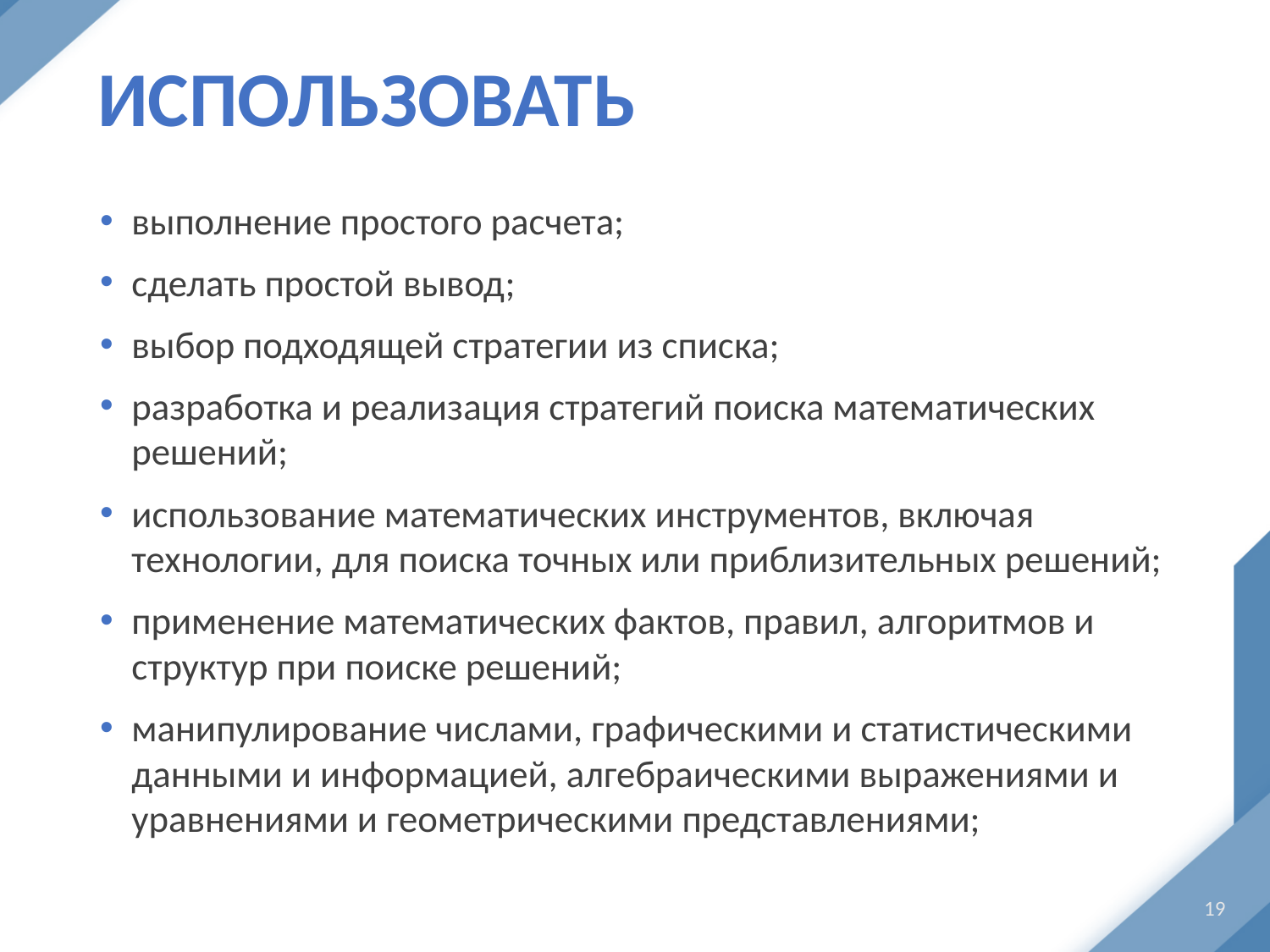

# Использовать
выполнение простого расчета;
сделать простой вывод;
выбор подходящей стратегии из списка;
разработка и реализация стратегий поиска математических решений;
использование математических инструментов, включая технологии, для поиска точных или приблизительных решений;
применение математических фактов, правил, алгоритмов и структур при поиске решений;
манипулирование числами, графическими и статистическими данными и информацией, алгебраическими выражениями и уравнениями и геометрическими представлениями;
19